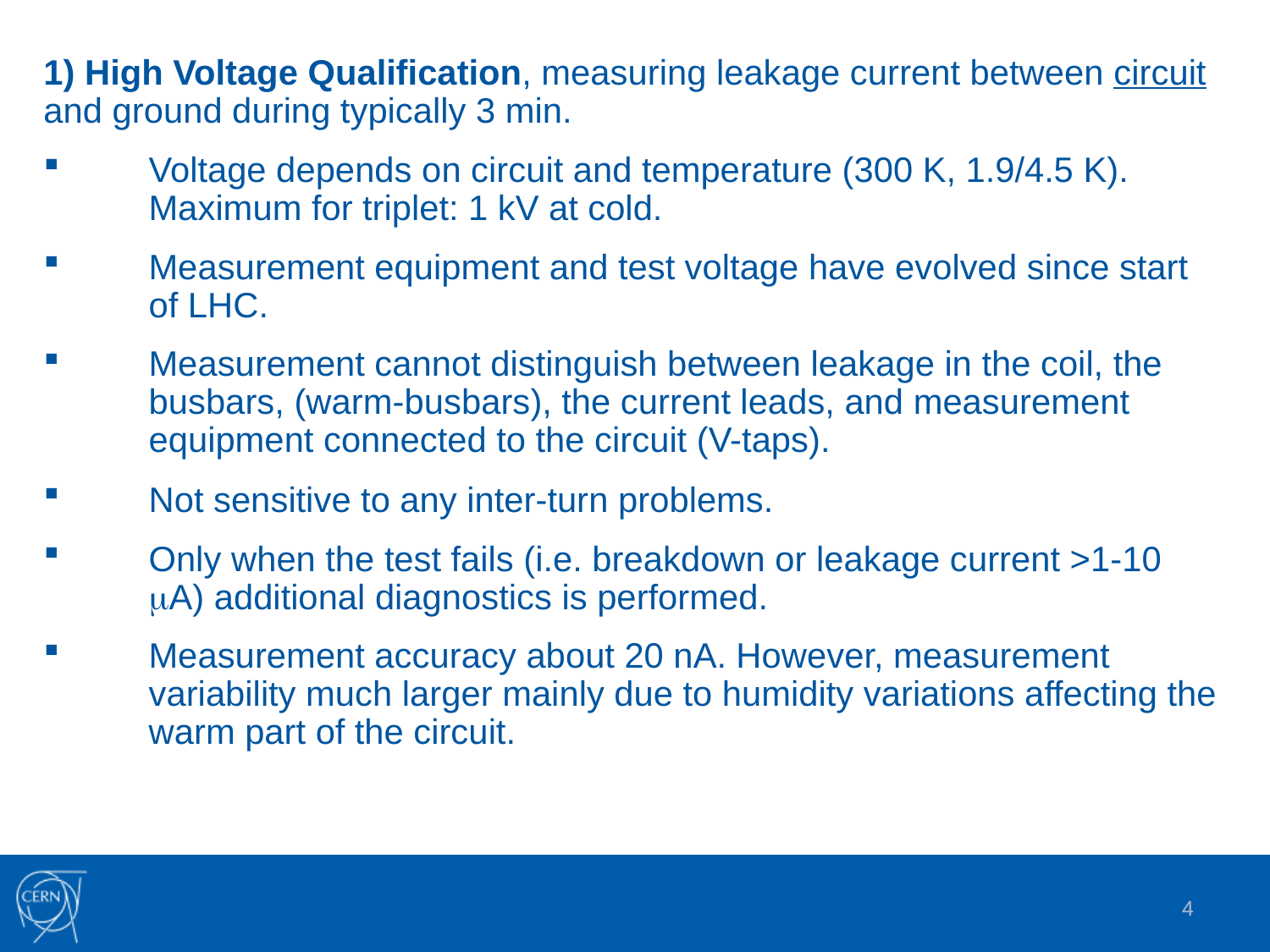

1) High Voltage Qualification, measuring leakage current between circuit and ground during typically 3 min.
Voltage depends on circuit and temperature (300 K, 1.9/4.5 K). Maximum for triplet: 1 kV at cold.
Measurement equipment and test voltage have evolved since start of LHC.
Measurement cannot distinguish between leakage in the coil, the busbars, (warm-busbars), the current leads, and measurement equipment connected to the circuit (V-taps).
Not sensitive to any inter-turn problems.
Only when the test fails (i.e. breakdown or leakage current >1-10 μA) additional diagnostics is performed.
Measurement accuracy about 20 nA. However, measurement variability much larger mainly due to humidity variations affecting the warm part of the circuit.
4